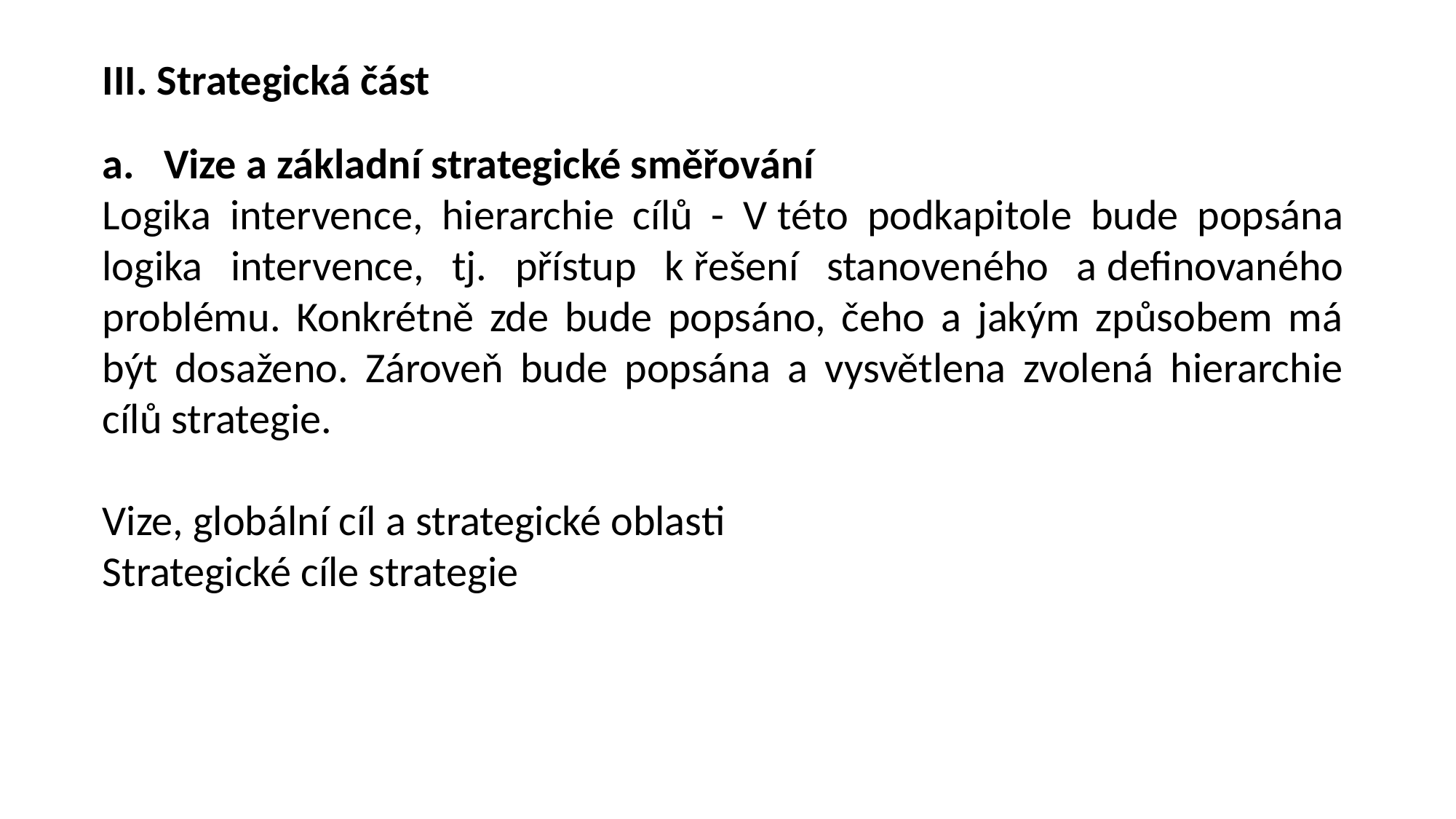

III. Strategická část

Vize a základní strategické směřování
Logika intervence, hierarchie cílů - V této podkapitole bude popsána logika intervence, tj. přístup k řešení stanoveného a definovaného problému. Konkrétně zde bude popsáno, čeho a jakým způsobem má být dosaženo. Zároveň bude popsána a vysvětlena zvolená hierarchie cílů strategie.

Vize, globální cíl a strategické oblasti
Strategické cíle strategie